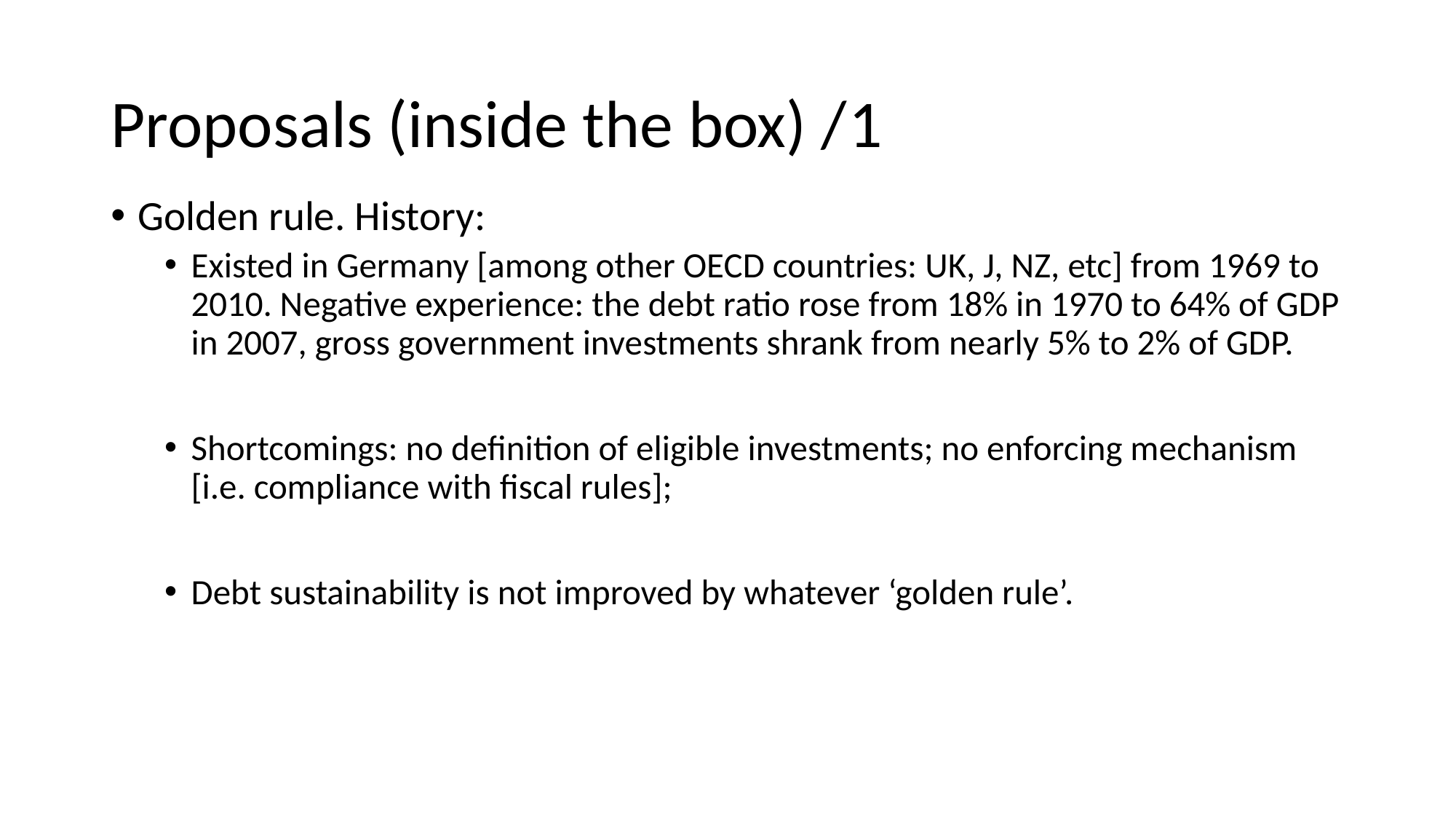

# Proposals (inside the box) /1
Golden rule. History:
Existed in Germany [among other OECD countries: UK, J, NZ, etc] from 1969 to 2010. Negative experience: the debt ratio rose from 18% in 1970 to 64% of GDP in 2007, gross government investments shrank from nearly 5% to 2% of GDP.

Shortcomings: no definition of eligible investments; no enforcing mechanism [i.e. compliance with fiscal rules];

Debt sustainability is not improved by whatever ‘golden rule’.